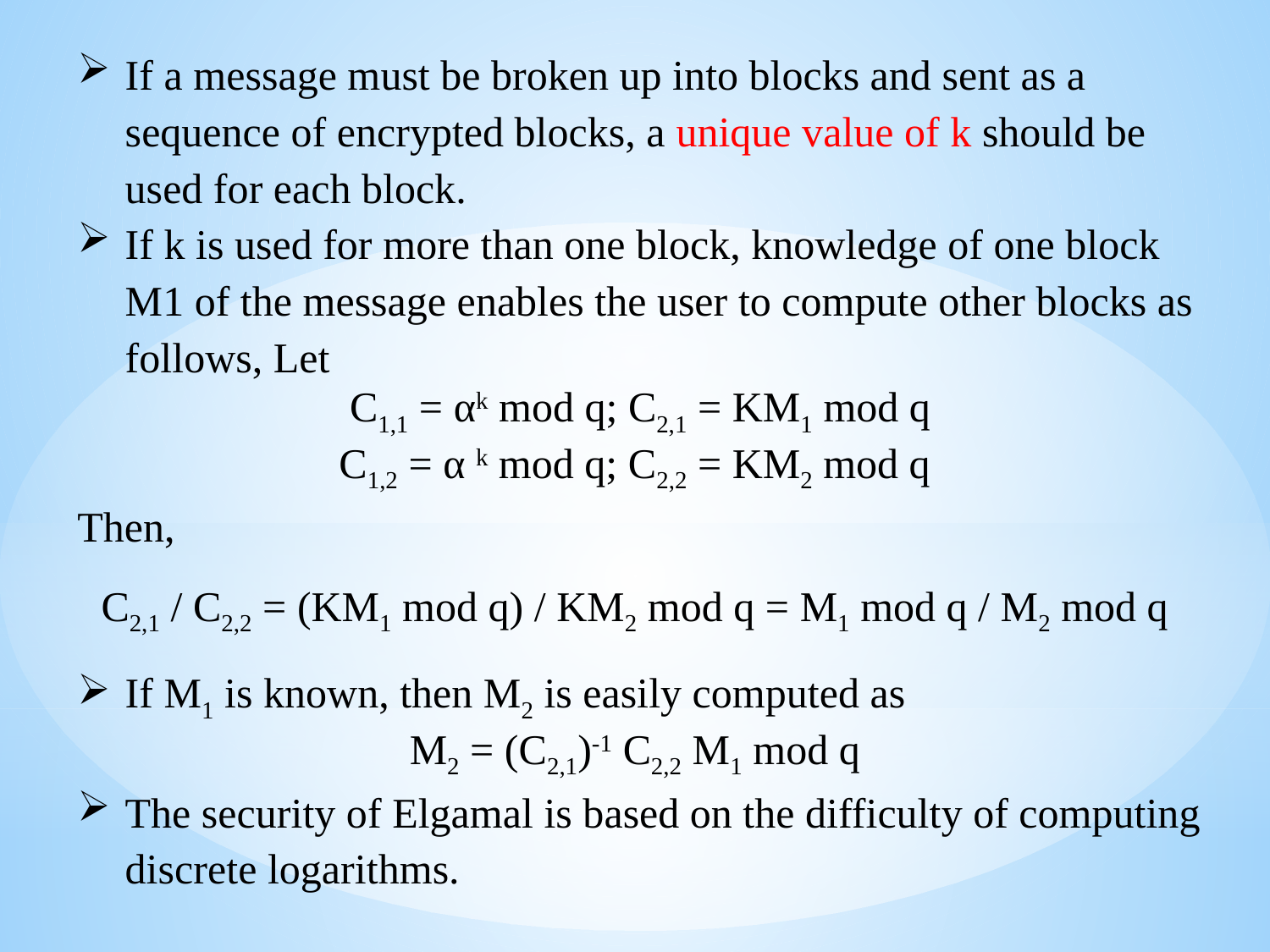

If a message must be broken up into blocks and sent as a sequence of encrypted blocks, a unique value of k should be used for each block.
If k is used for more than one block, knowledge of one block M1 of the message enables the user to compute other blocks as follows, Let
 C1,1 = αk mod q; C2,1 = KM1 mod q
C1,2 = α k mod q; C2,2 = KM2 mod q
Then,
C2,1 / C2,2 = (KM1 mod q) / KM2 mod q = M1 mod q / M2 mod q
If M1 is known, then M2 is easily computed as
M2 = (C2,1)-1 C2,2 M1 mod q
The security of Elgamal is based on the difficulty of computing discrete logarithms.